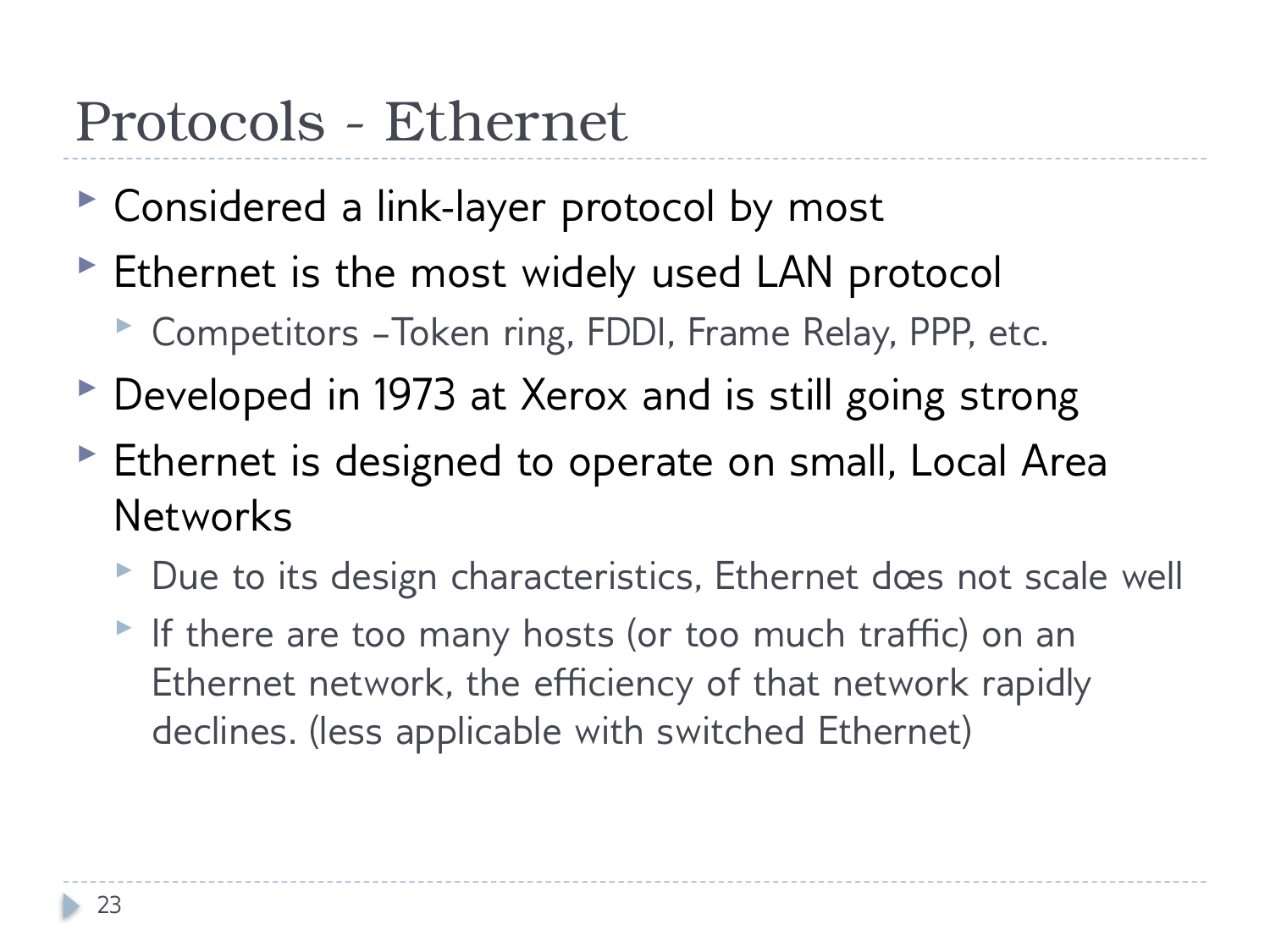

# Protocols - Ethernet
Considered a link-layer protocol by most
Ethernet is the most widely used LAN protocol
Competitors –Token ring, FDDI, Frame Relay, PPP, etc.
Developed in 1973 at Xerox and is still going strong
Ethernet is designed to operate on small, Local Area Networks
Due to its design characteristics, Ethernet does not scale well
If there are too many hosts (or too much traffic) on an Ethernet network, the efficiency of that network rapidly declines. (less applicable with switched Ethernet)

23